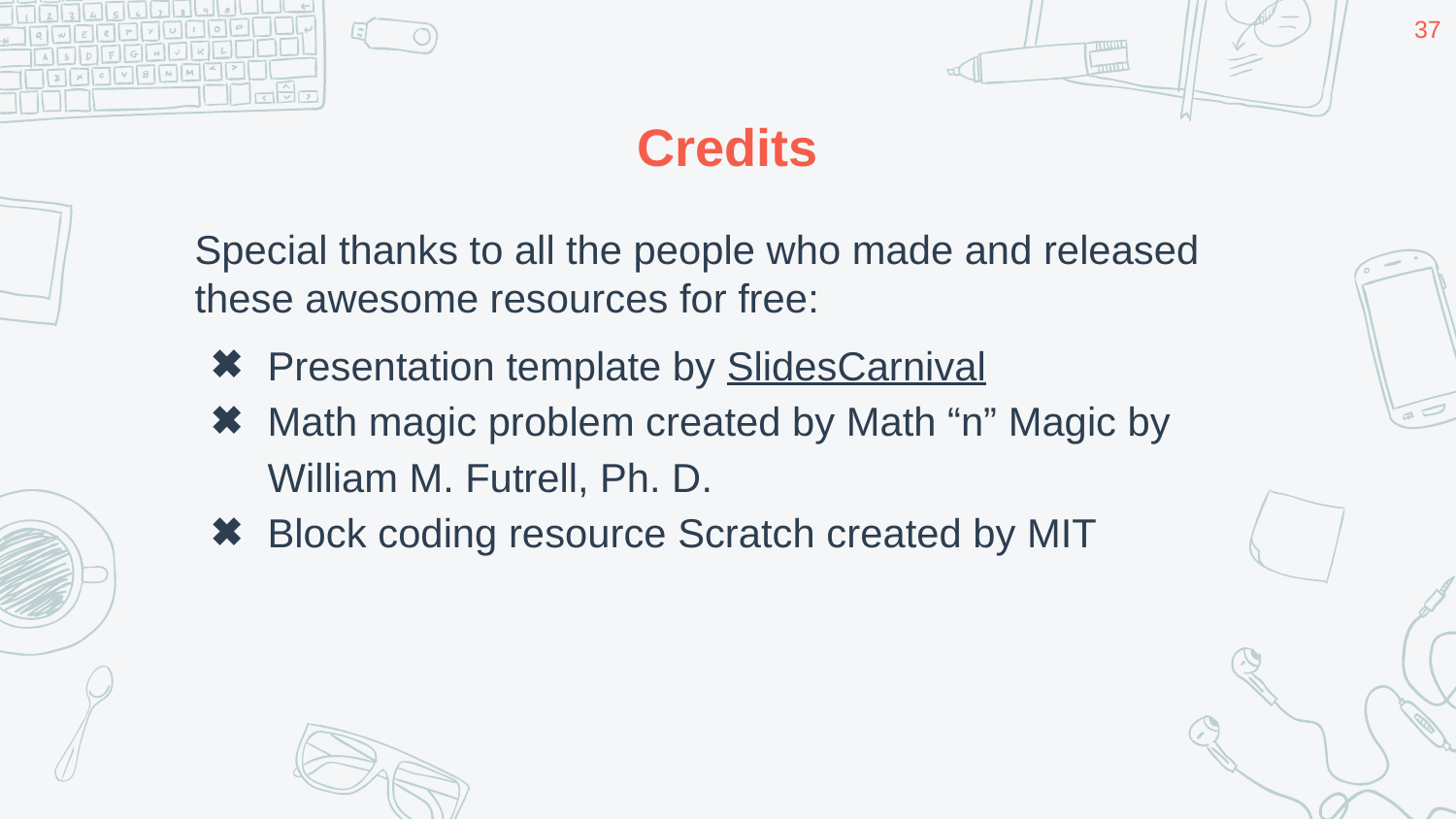

37
# Credits
Special thanks to all the people who made and released these awesome resources for free:
Presentation template by SlidesCarnival
Math magic problem created by Math “n” Magic by William M. Futrell, Ph. D.
Block coding resource Scratch created by MIT